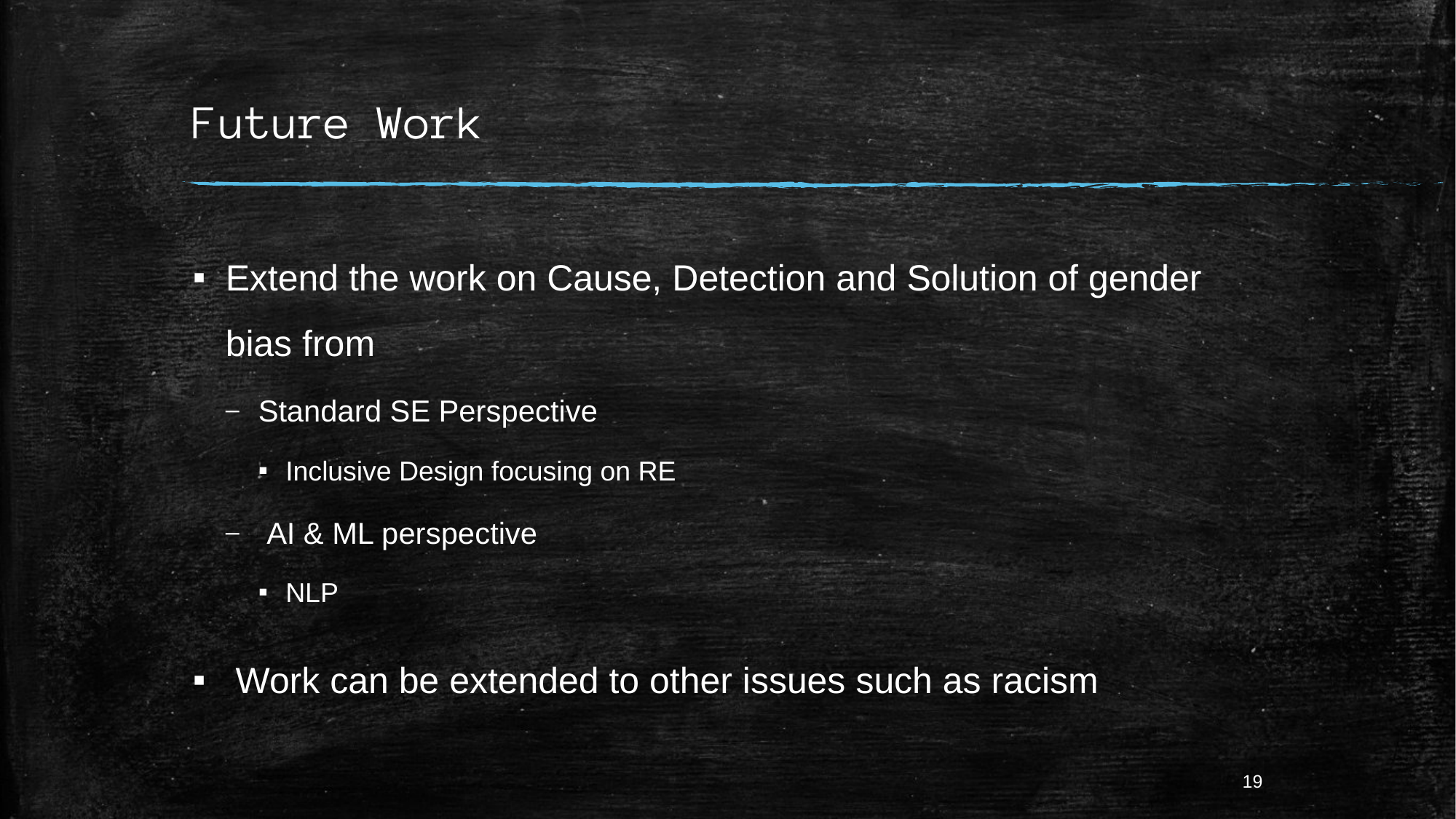

# Future Work
Extend the work on Cause, Detection and Solution of gender bias from
Standard SE Perspective
Inclusive Design focusing on RE
 AI & ML perspective
NLP
 Work can be extended to other issues such as racism

19